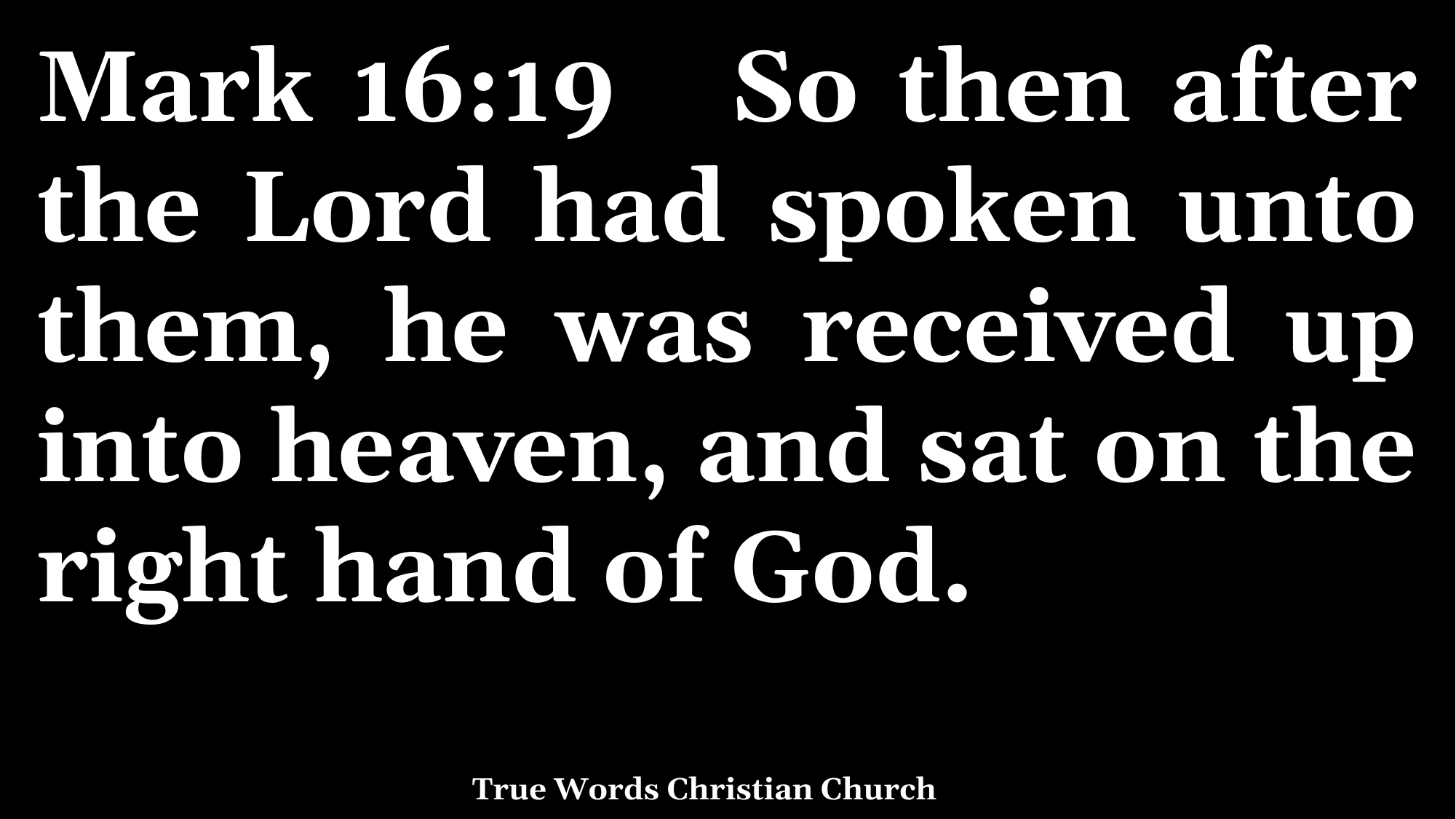

Mark 16:19   So then after the Lord had spoken unto them, he was received up into heaven, and sat on the right hand of God.
True Words Christian Church